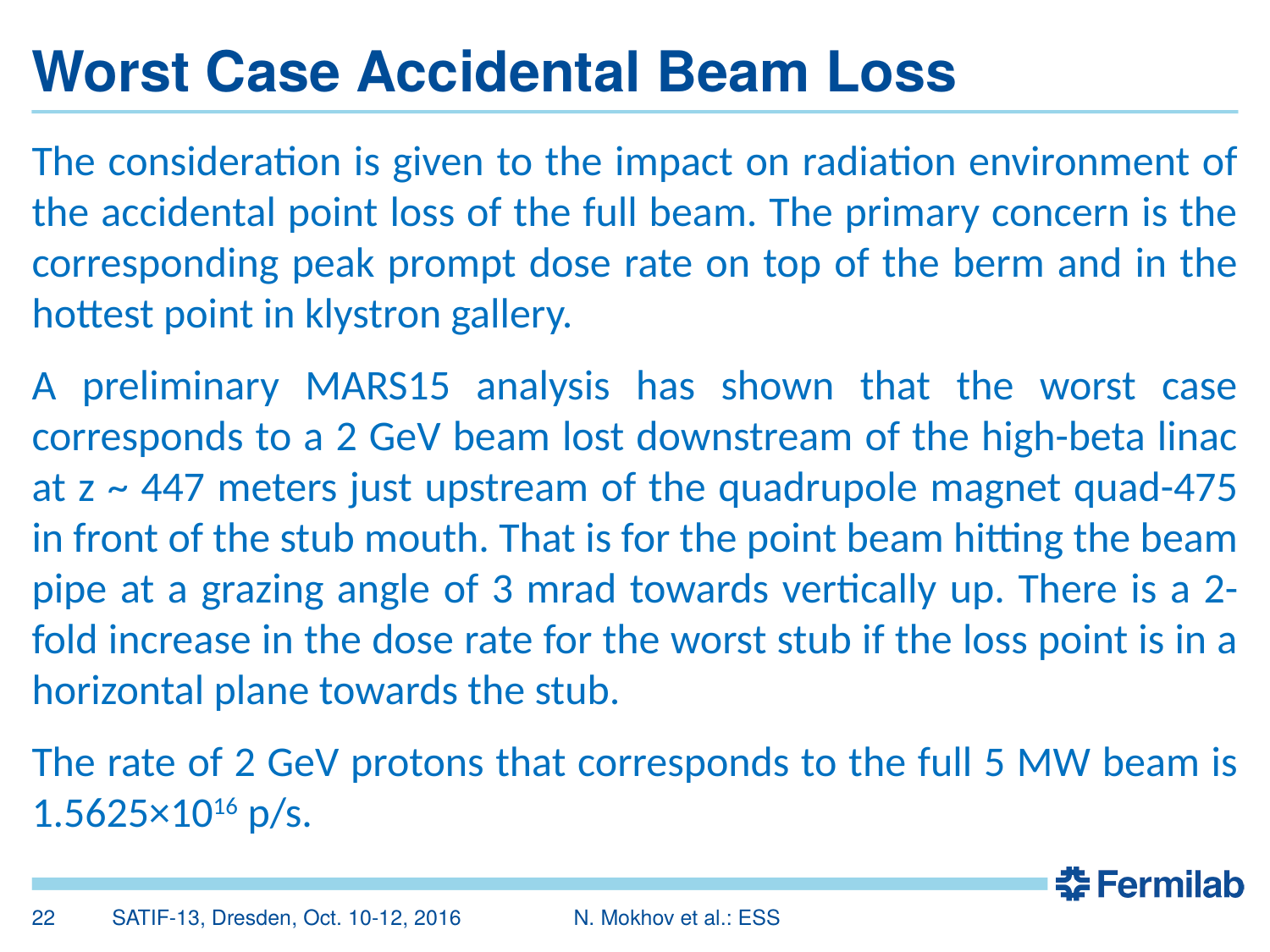

# Worst Case Accidental Beam Loss
The consideration is given to the impact on radiation environment of the accidental point loss of the full beam. The primary concern is the corresponding peak prompt dose rate on top of the berm and in the hottest point in klystron gallery.
A preliminary MARS15 analysis has shown that the worst case corresponds to a 2 GeV beam lost downstream of the high-beta linac at z ~ 447 meters just upstream of the quadrupole magnet quad-475 in front of the stub mouth. That is for the point beam hitting the beam pipe at a grazing angle of 3 mrad towards vertically up. There is a 2-fold increase in the dose rate for the worst stub if the loss point is in a horizontal plane towards the stub.
The rate of 2 GeV protons that corresponds to the full 5 MW beam is 1.5625×1016 p/s.

22
SATIF-13, Dresden, Oct. 10-12, 2016                   N. Mokhov et al.: ESS